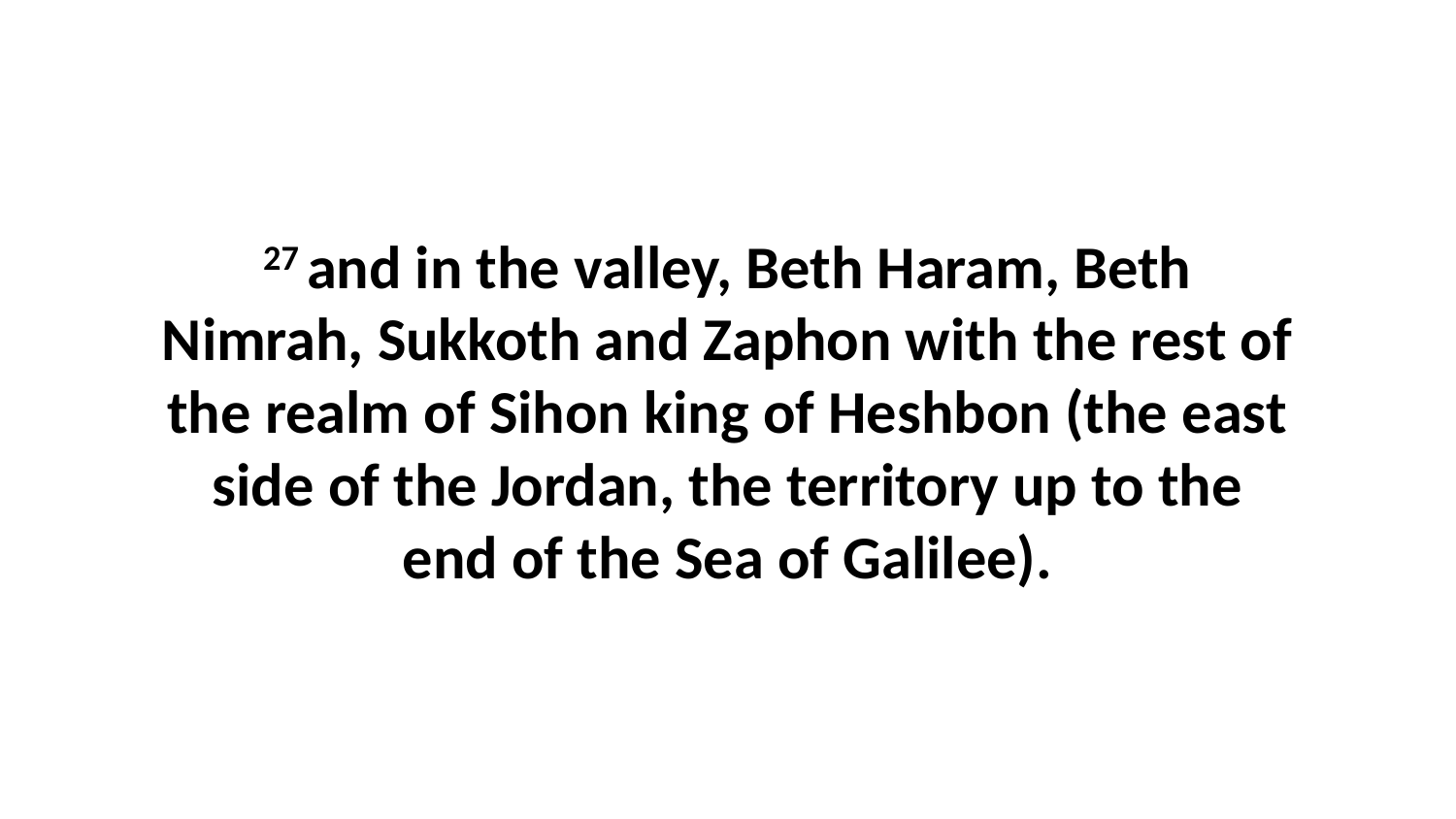

27 and in the valley, Beth Haram, Beth Nimrah, Sukkoth and Zaphon with the rest of the realm of Sihon king of Heshbon (the east side of the Jordan, the territory up to the end of the Sea of Galilee).